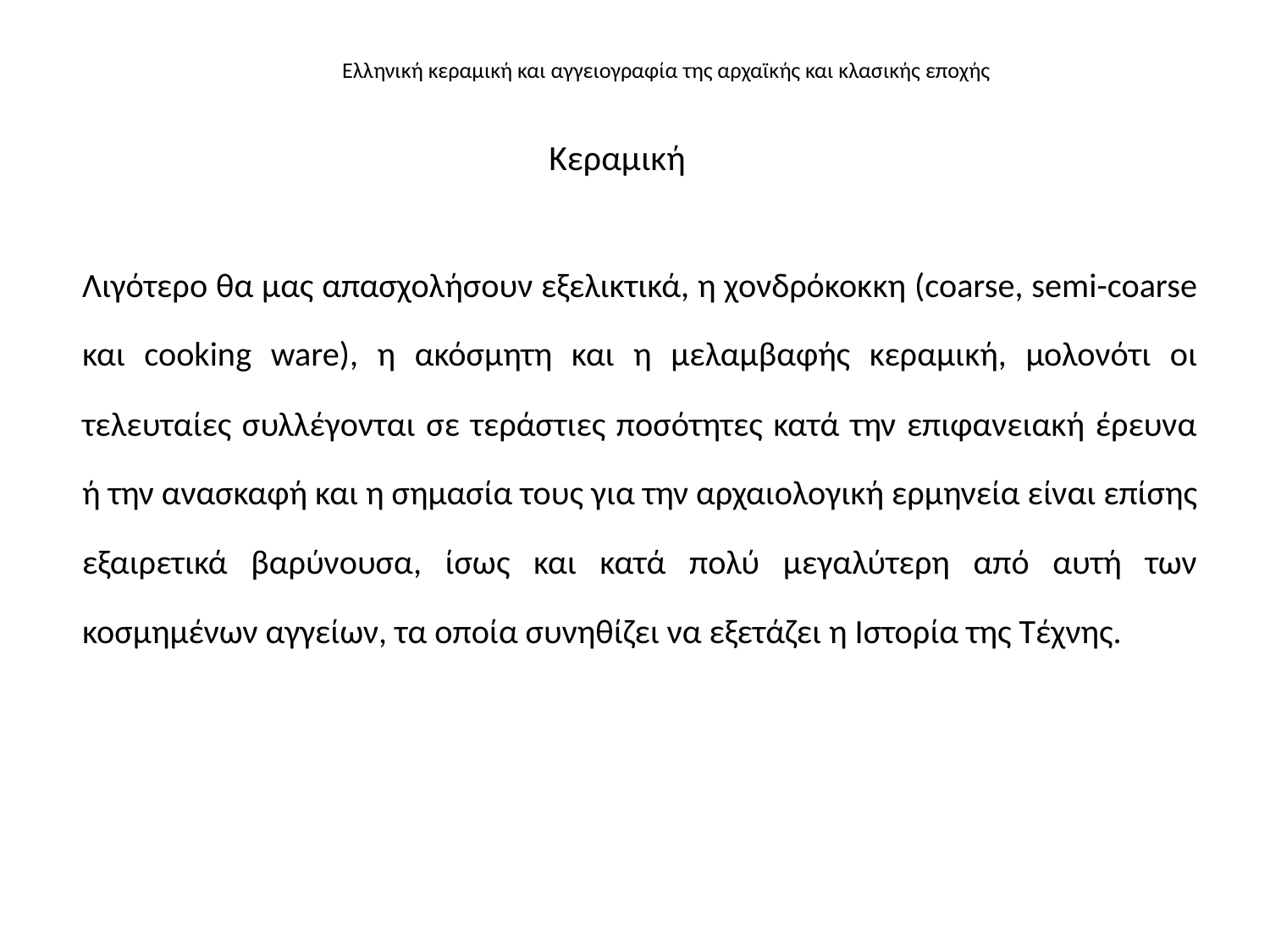

# Ελληνική κεραμική και αγγειογραφία της αρχαϊκής και κλασικής εποχής
Κεραμική
Λιγότερο θα μας απασχολήσουν εξελικτικά, η χονδρόκοκκη (coarse, semi-coarse και cooking ware), η ακόσμητη και η μελαμβαφής κεραμική, μολονότι οι τελευταίες συλλέγονται σε τεράστιες ποσότητες κατά την επιφανειακή έρευνα ή την ανασκαφή και η σημασία τους για την αρχαιολογική ερμηνεία είναι επίσης εξαιρετικά βαρύνουσα, ίσως και κατά πολύ μεγαλύτερη από αυτή των κοσμημένων αγγείων, τα οποία συνηθίζει να εξετάζει η Ιστορία της Τέχνης.